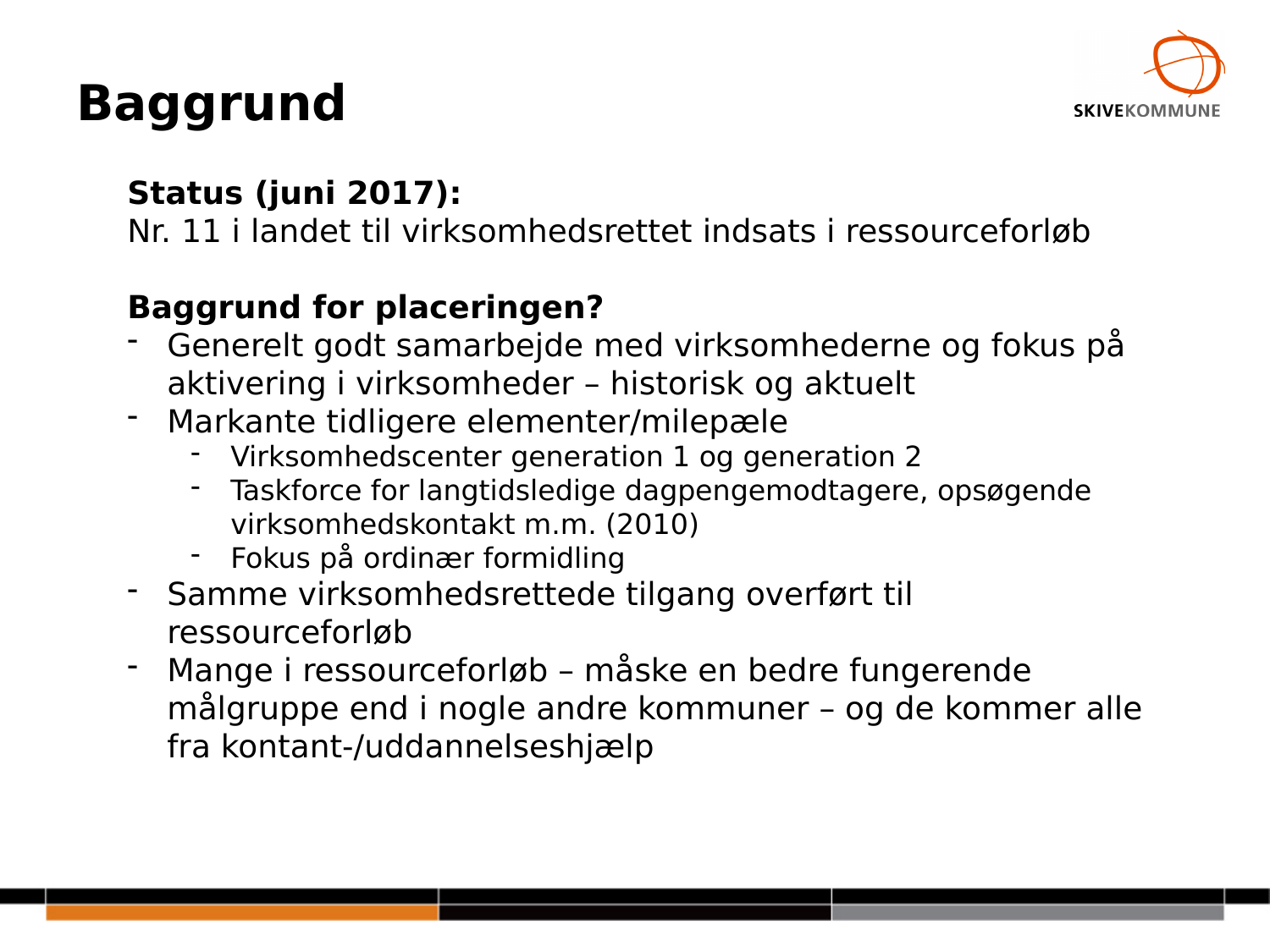

# Baggrund
Status (juni 2017):
Nr. 11 i landet til virksomhedsrettet indsats i ressourceforløb

Baggrund for placeringen?
Generelt godt samarbejde med virksomhederne og fokus på aktivering i virksomheder – historisk og aktuelt
Markante tidligere elementer/milepæle
Virksomhedscenter generation 1 og generation 2
Taskforce for langtidsledige dagpengemodtagere, opsøgende virksomhedskontakt m.m. (2010)
Fokus på ordinær formidling
Samme virksomhedsrettede tilgang overført til ressourceforløb
Mange i ressourceforløb – måske en bedre fungerende målgruppe end i nogle andre kommuner – og de kommer alle fra kontant-/uddannelseshjælp